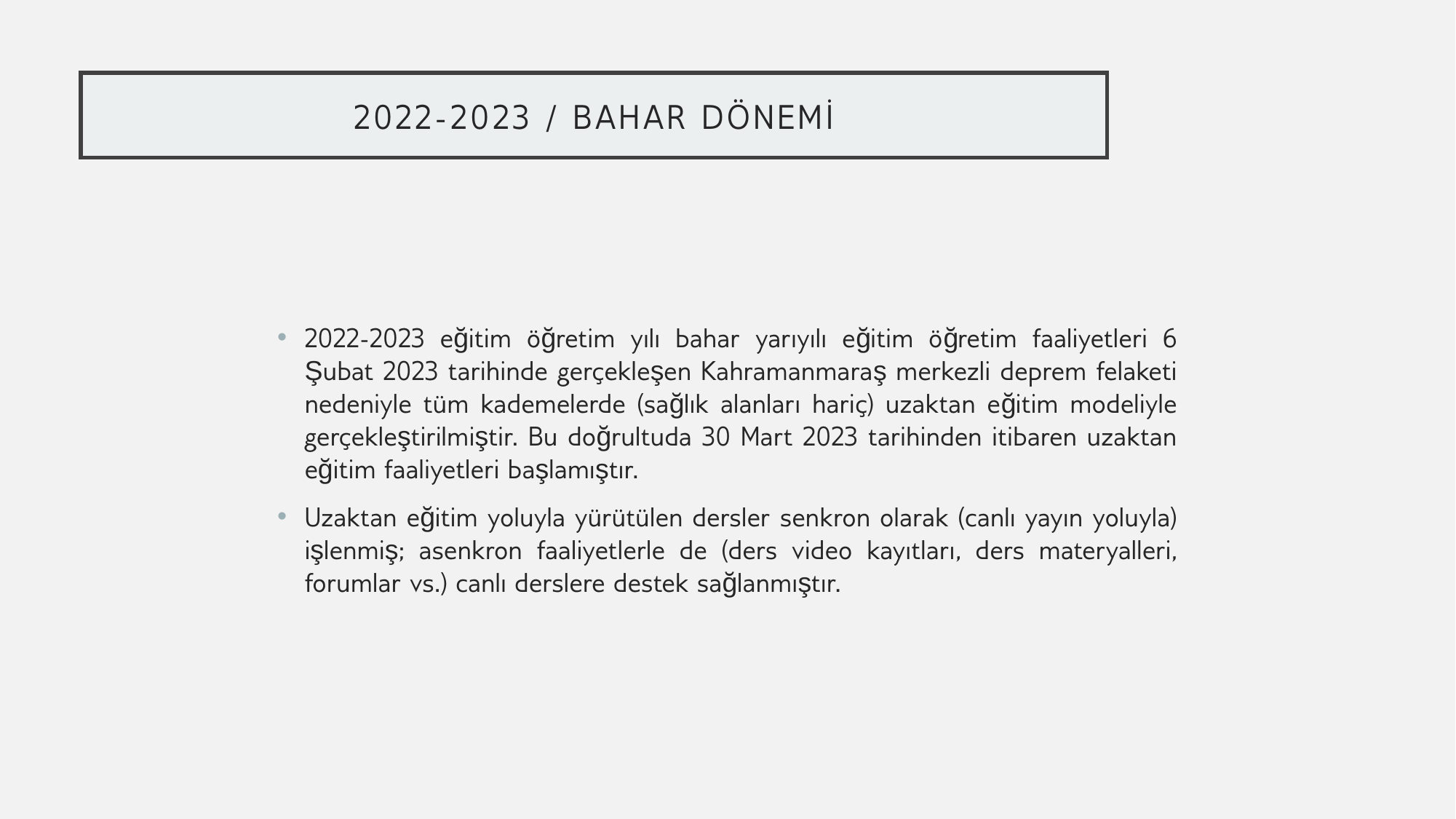

# 2022-2023 / BAHAR DÖNEMİ
2022-2023 eğitim öğretim yılı bahar yarıyılı eğitim öğretim faaliyetleri 6 Şubat 2023 tarihinde gerçekleşen Kahramanmaraş merkezli deprem felaketi nedeniyle tüm kademelerde (sağlık alanları hariç) uzaktan eğitim modeliyle gerçekleştirilmiştir. Bu doğrultuda 30 Mart 2023 tarihinden itibaren uzaktan eğitim faaliyetleri başlamıştır.
Uzaktan eğitim yoluyla yürütülen dersler senkron olarak (canlı yayın yoluyla) işlenmiş; asenkron faaliyetlerle de (ders video kayıtları, ders materyalleri, forumlar vs.) canlı derslere destek sağlanmıştır.